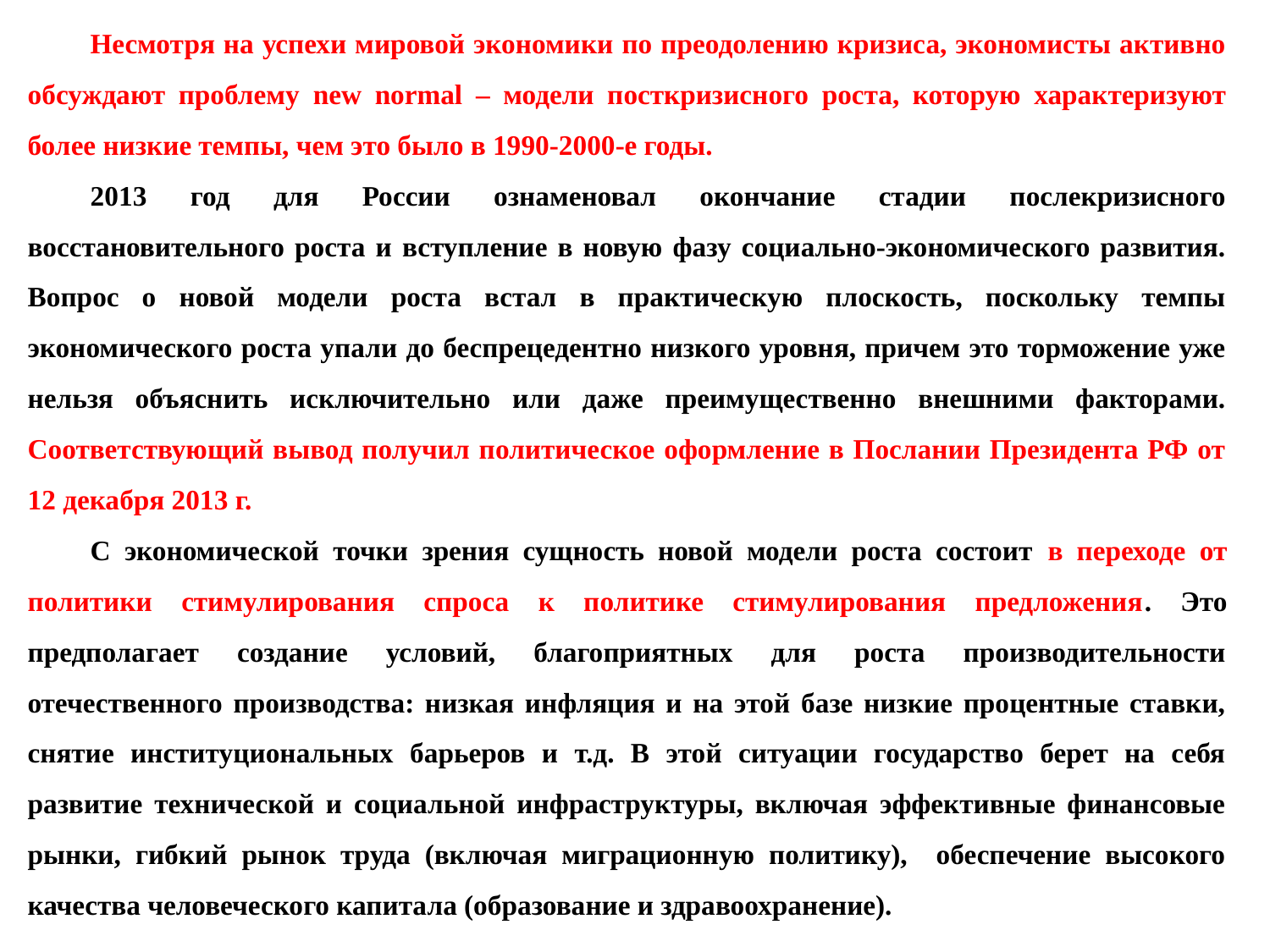

Несмотря на успехи мировой экономики по преодолению кризиса, экономисты активно обсуждают проблему new normal – модели посткризисного роста, которую характеризуют более низкие темпы, чем это было в 1990-2000-е годы.
2013 год для России ознаменовал окончание стадии послекризисного восстановительного роста и вступление в новую фазу социально-экономического развития. Вопрос о новой модели роста встал в практическую плоскость, поскольку темпы экономического роста упали до беспрецедентно низкого уровня, причем это торможение уже нельзя объяснить исключительно или даже преимущественно внешними факторами. Соответствующий вывод получил политическое оформление в Послании Президента РФ от 12 декабря 2013 г.
С экономической точки зрения сущность новой модели роста состоит в переходе от политики стимулирования спроса к политике стимулирования предложения. Это предполагает создание условий, благоприятных для роста производительности отечественного производства: низкая инфляция и на этой базе низкие процентные ставки, снятие институциональных барьеров и т.д. В этой ситуации государство берет на себя развитие технической и социальной инфраструктуры, включая эффективные финансовые рынки, гибкий рынок труда (включая миграционную политику),  обеспечение высокого качества человеческого капитала (образование и здравоохранение).